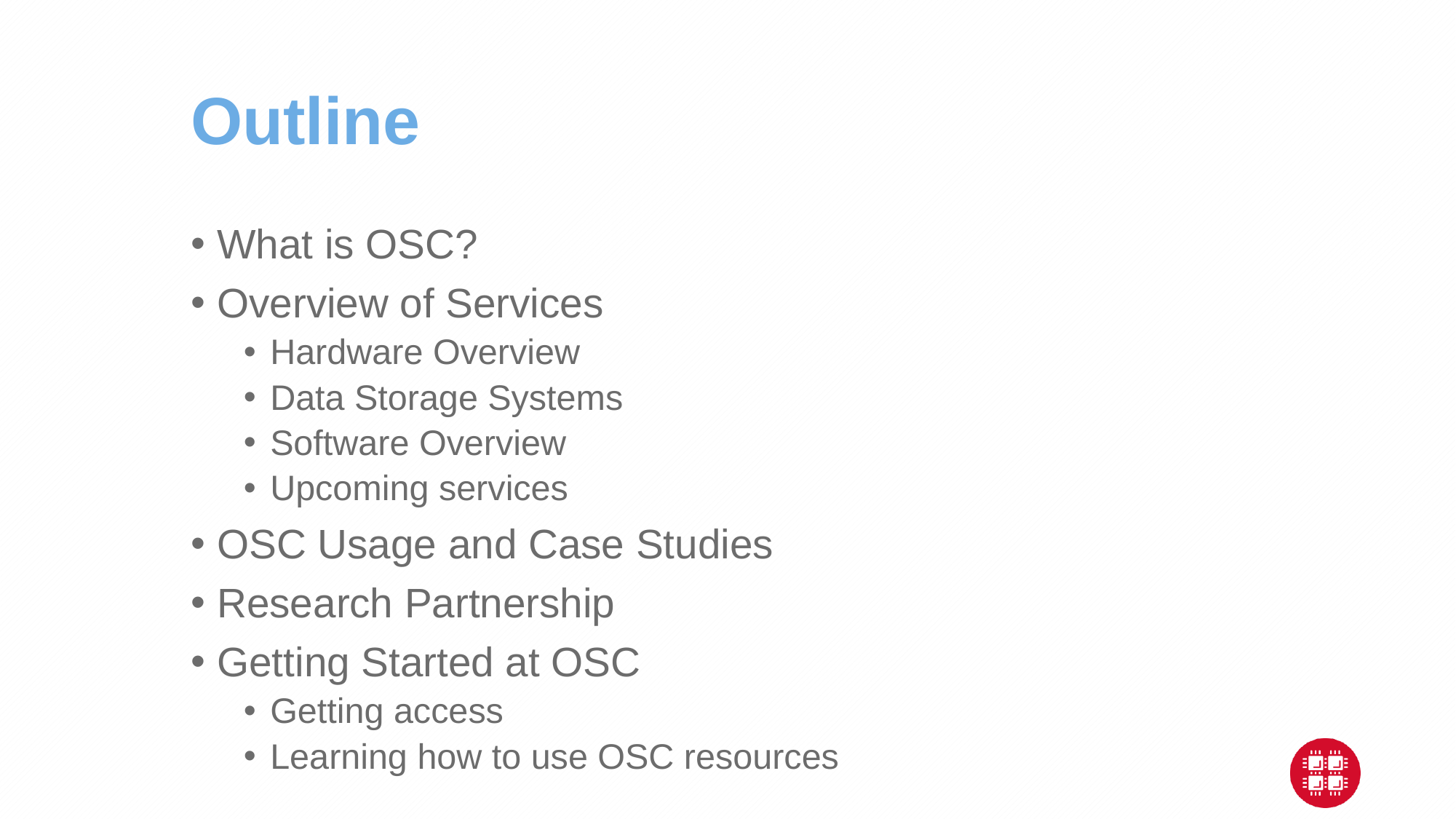

# Outline
What is OSC?
Overview of Services
Hardware Overview
Data Storage Systems
Software Overview
Upcoming services
OSC Usage and Case Studies
Research Partnership
Getting Started at OSC
Getting access
Learning how to use OSC resources